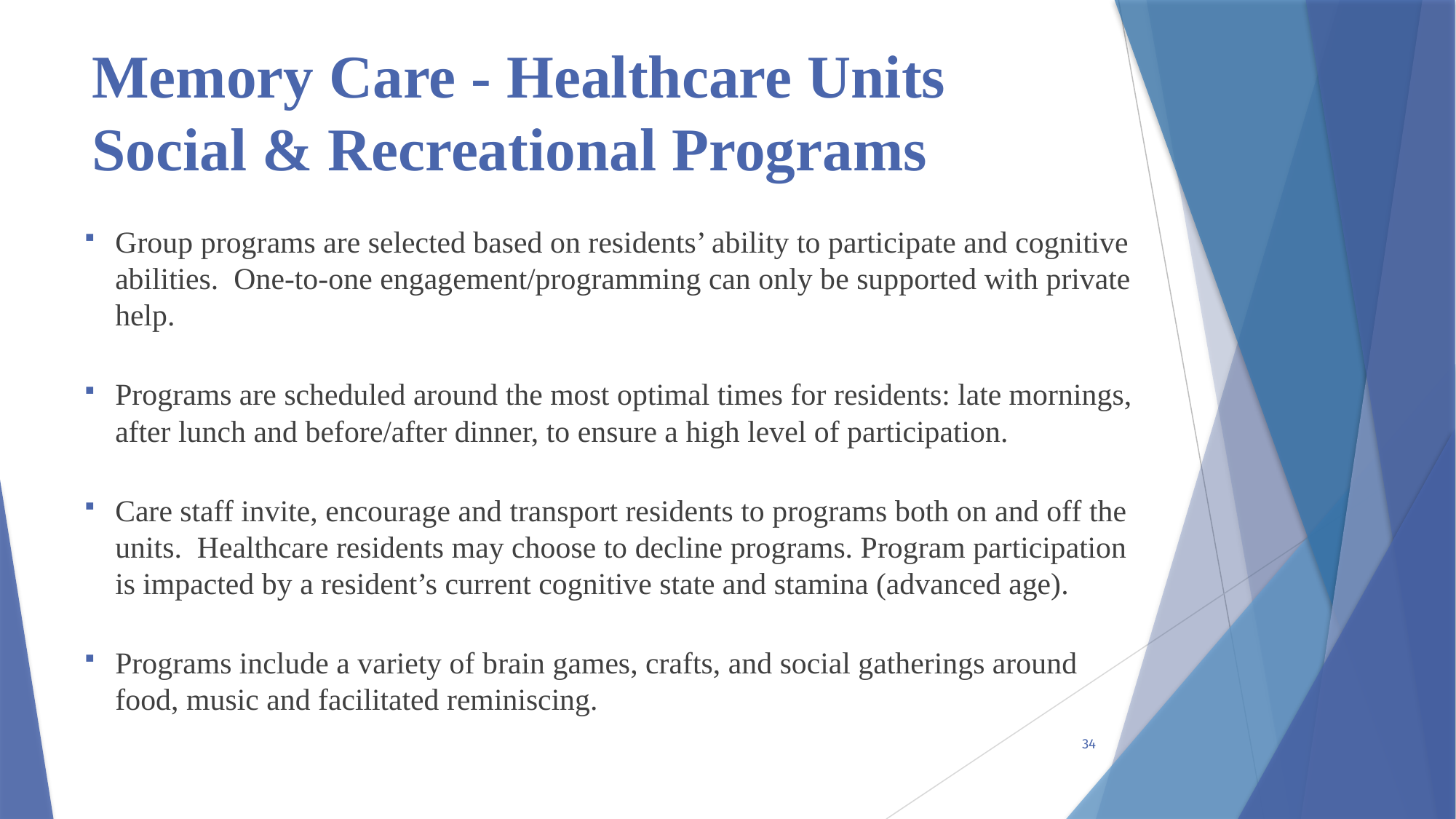

# Memory Care - Healthcare Units Social & Recreational Programs

Group programs are selected based on residents’ ability to participate and cognitive abilities.  One-to-one engagement/programming can only be supported with private help.

Programs are scheduled around the most optimal times for residents: late mornings, after lunch and before/after dinner, to ensure a high level of participation.

Care staff invite, encourage and transport residents to programs both on and off the units.  Healthcare residents may choose to decline programs. Program participation is impacted by a resident’s current cognitive state and stamina (advanced age).

Programs include a variety of brain games, crafts, and social gatherings around food, music and facilitated reminiscing.

34